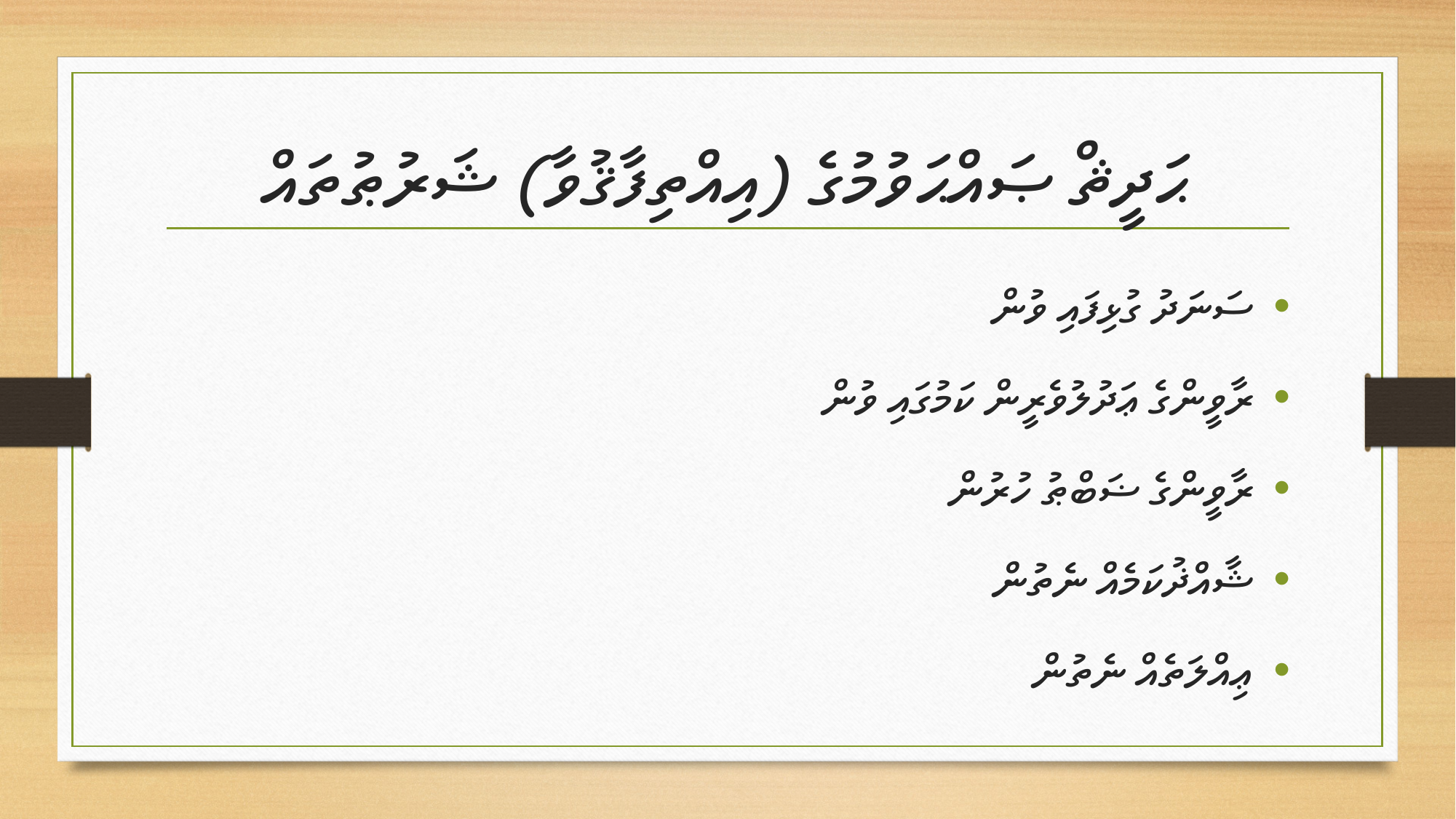

# ޙަދީޘް ޞައްޙަވުމުގެ (އިއްތިފާޤުވާ) ޝަރުޠުތައް
ސަނަދު ގުޅިފައި ވުން
ރާވީންގެ ޢަދުލުވެރީން ކަމުގައި ވުން
ރާވީންގެ ޟަބްޠު ހުރުން
ޝާއްޛުކަމެއް ނެތުން
ޢިއްލަތެއް ނެތުން